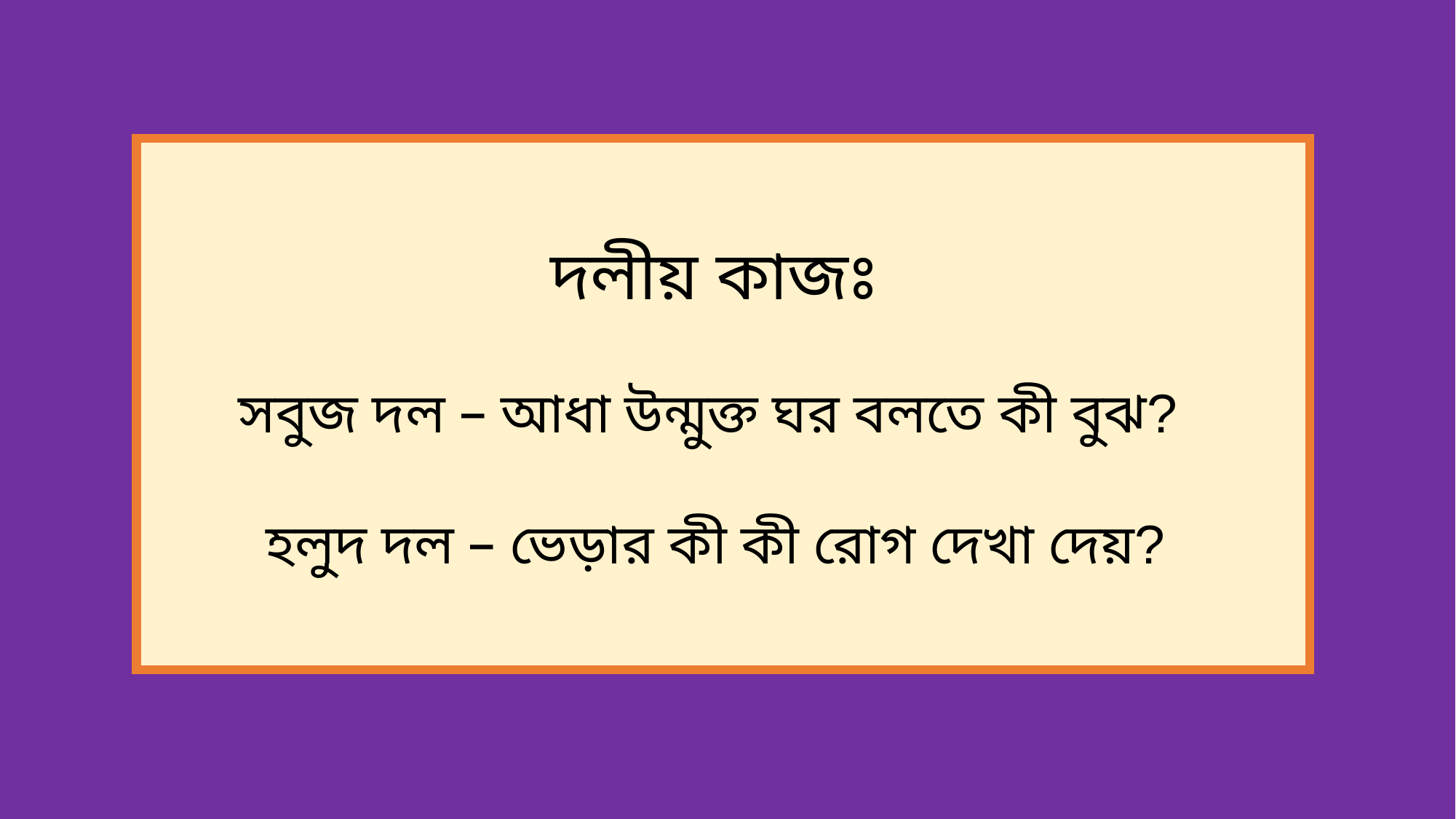

দলীয় কাজঃ

সবুজ দল – আধা উন্মুক্ত ঘর বলতে কী বুঝ?

হলুদ দল – ভেড়ার কী কী রোগ দেখা দেয়?